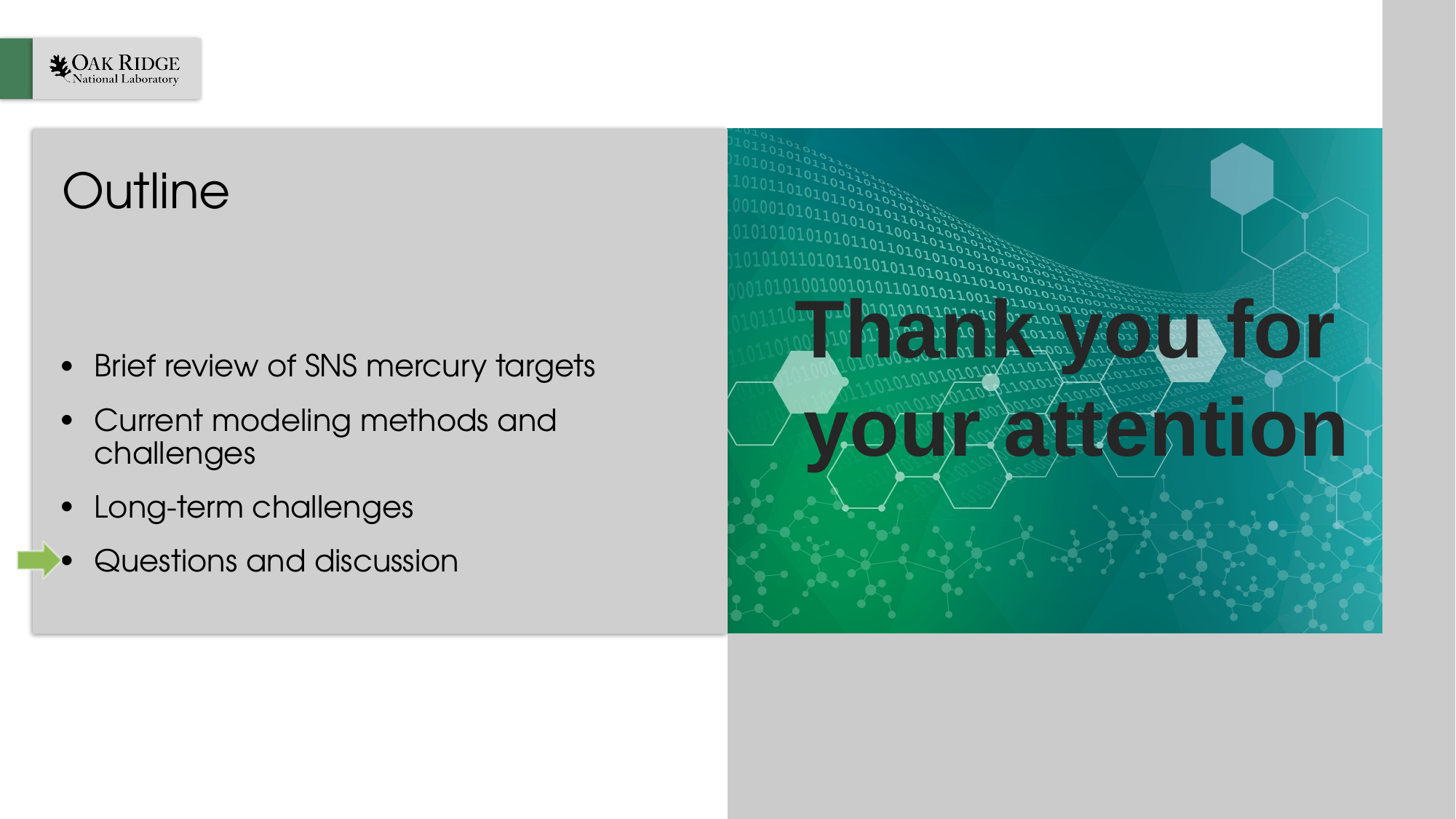

# Outline
Thank you for
your attention
Brief review of SNS mercury targets
Current modeling methods and challenges
Long-term challenges
Questions and discussion